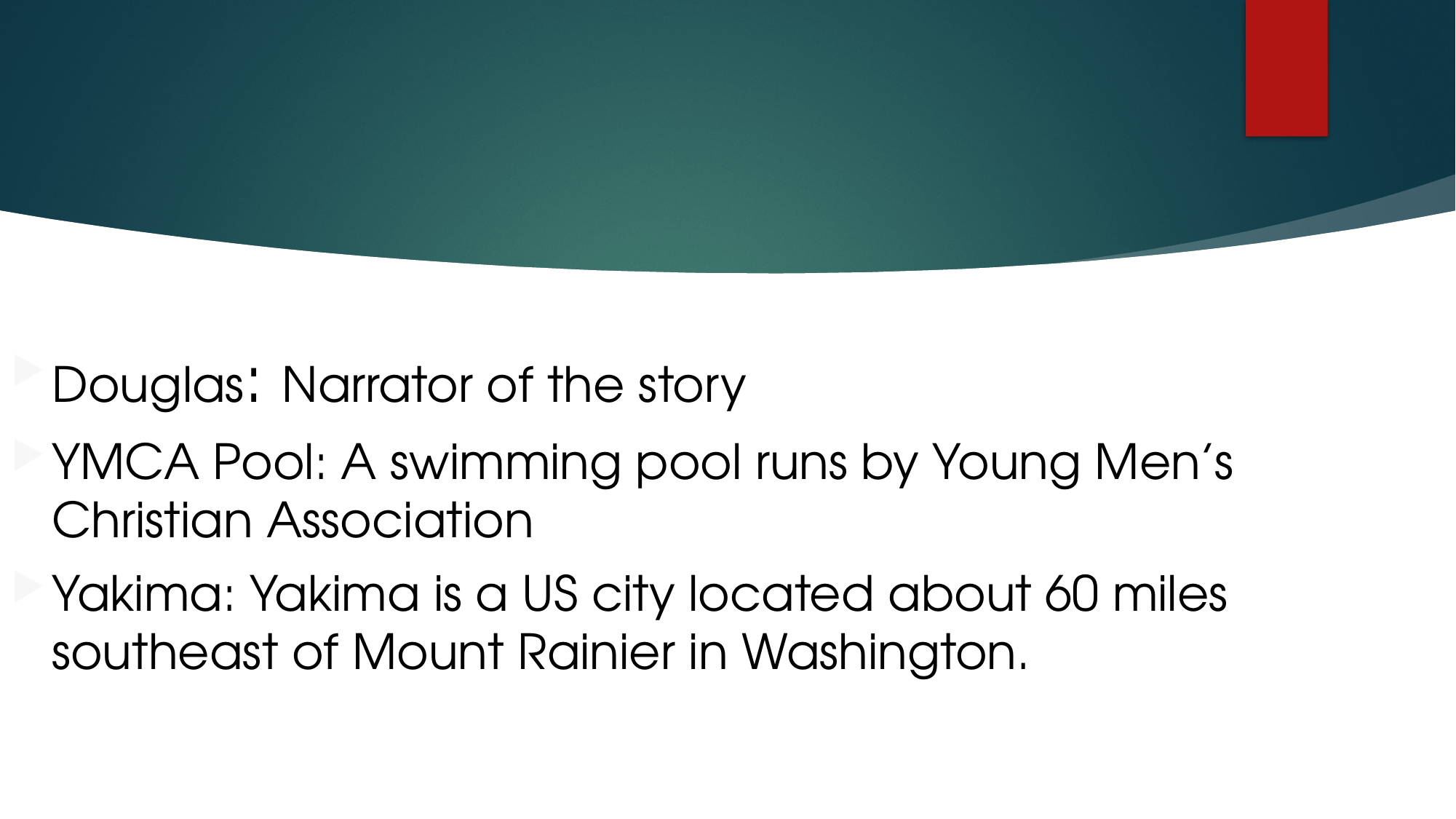

Douglas: Narrator of the story
YMCA Pool: A swimming pool runs by Young Men’s Christian Association
Yakima: Yakima is a US city located about 60 miles southeast of Mount Rainier in Washington.